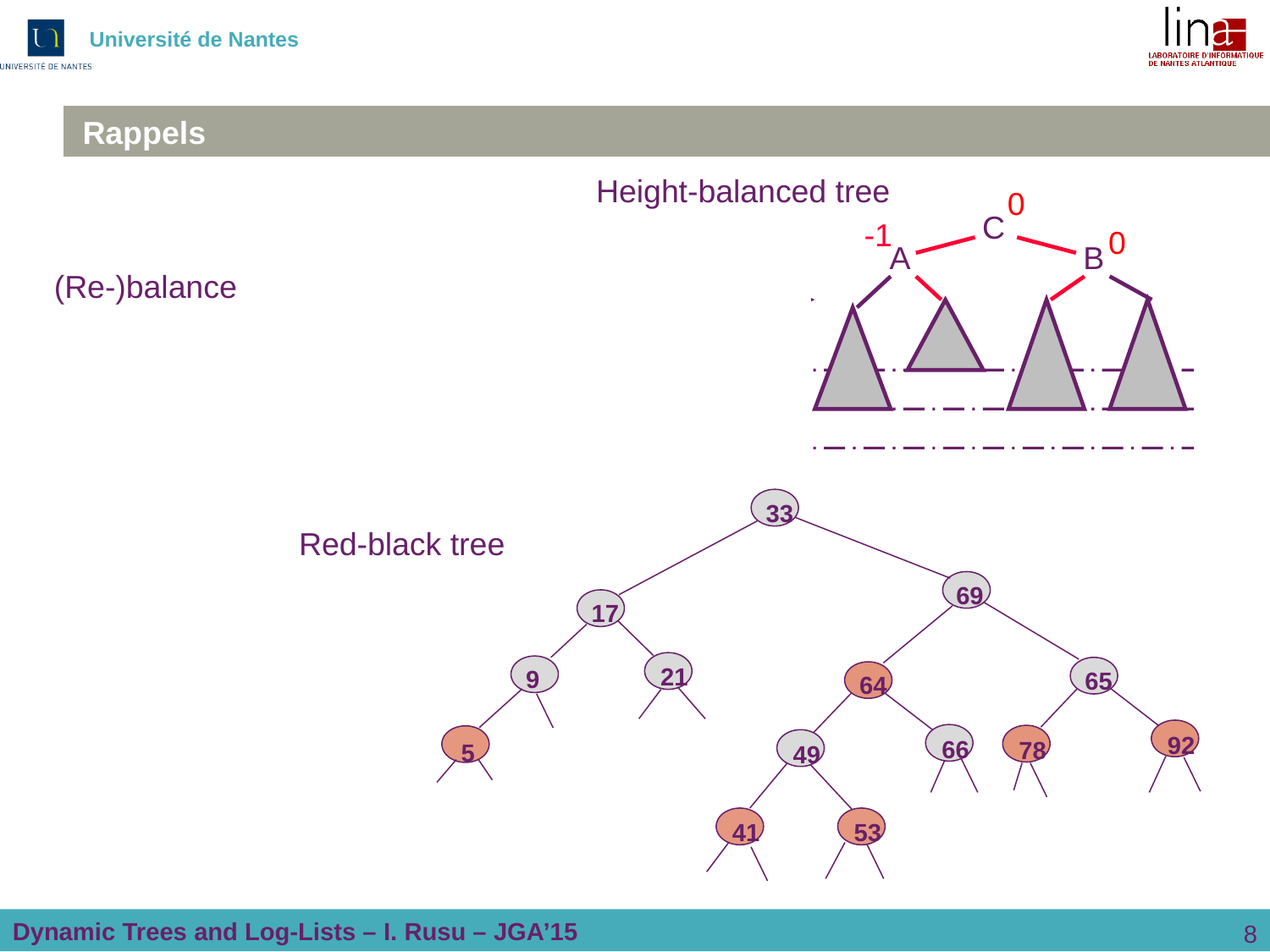

# Rappels
                                                              Height-balanced tree
0
2
C

A

-1
-1
0
A

B

B

1

C

(Re-)balance

33

69

17

21

9
65

64

92

66
78

5
49

41
53

Red-black tree